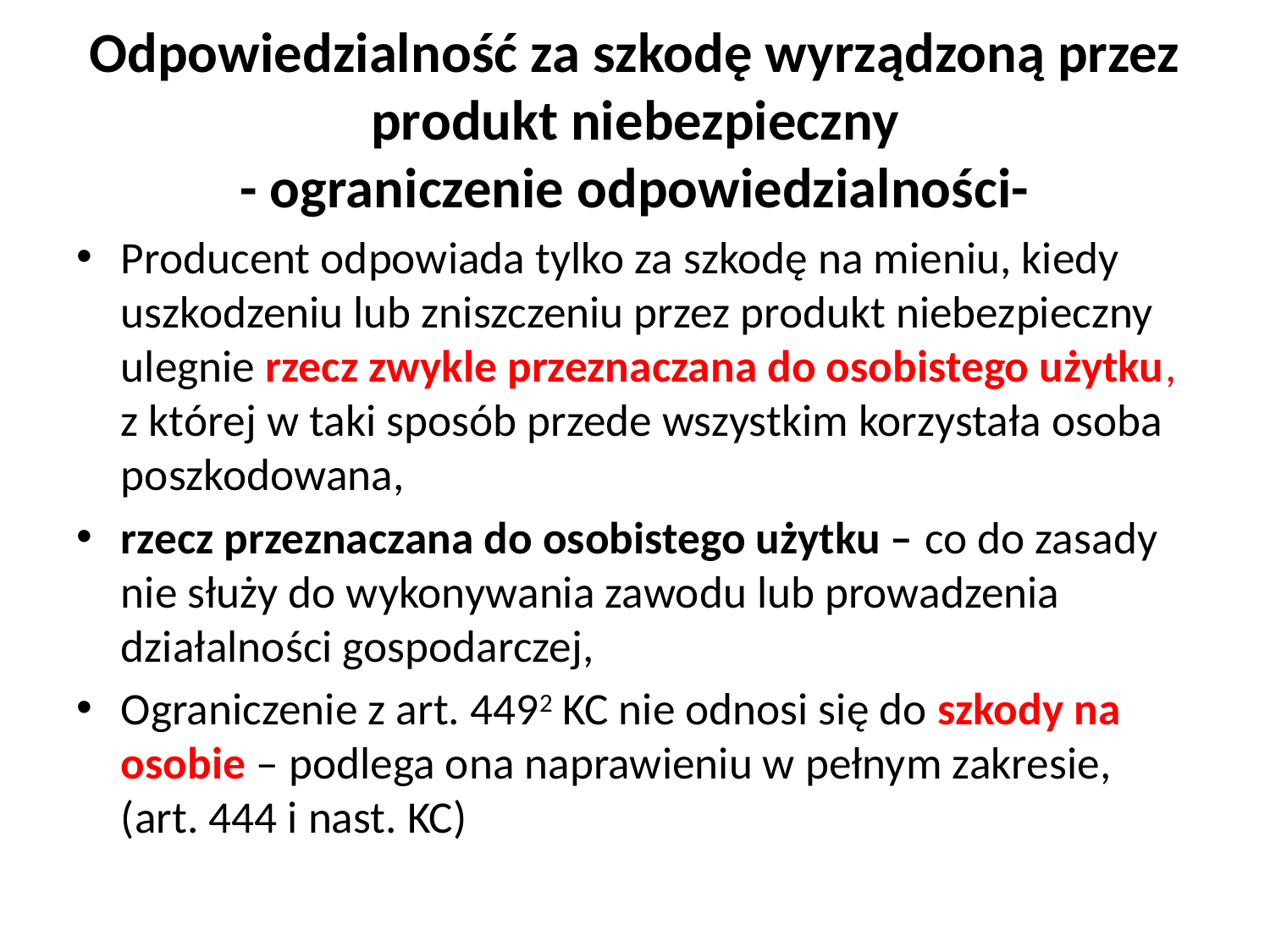

# Odpowiedzialność za szkodę wyrządzoną przez produkt niebezpieczny - ograniczenie odpowiedzialności-
Producent odpowiada tylko za szkodę na mieniu, kiedy uszkodzeniu lub zniszczeniu przez produkt niebezpieczny ulegnie rzecz zwykle przeznaczana do osobistego użytku,  z której w taki sposób przede wszystkim korzystała osoba poszkodowana,
rzecz przeznaczana do osobistego użytku – co do zasady nie służy do wykonywania zawodu lub prowadzenia działalności gospodarczej,
Ograniczenie z art. 4492 KC nie odnosi się do szkody na osobie – podlega ona naprawieniu w pełnym zakresie, (art. 444 i nast. KC)